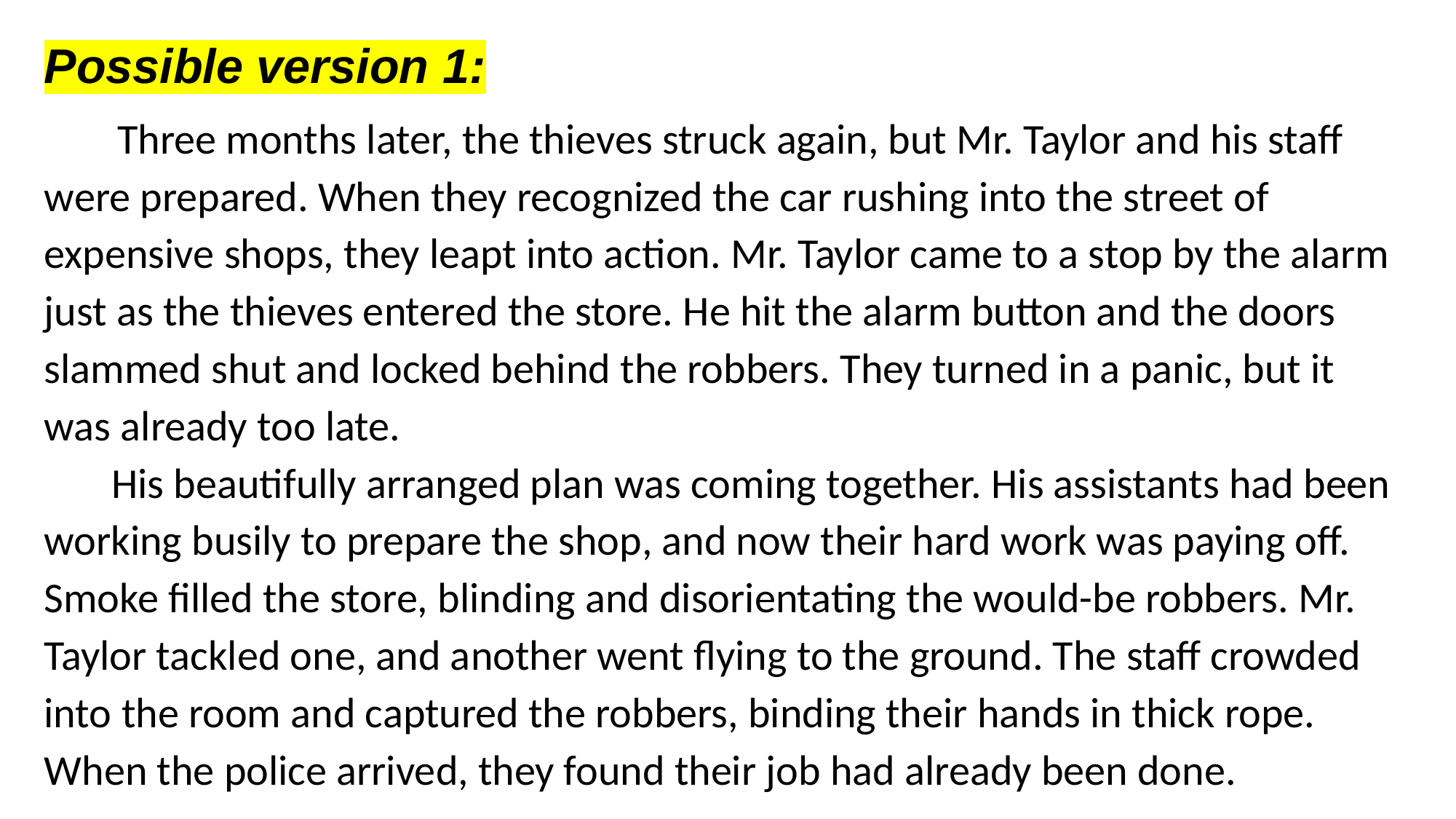

Possible version 1:
          Three months later, the thieves struck again, but Mr. Taylor and his staff were prepared. When they recognized the car rushing into the street of expensive shops, they leapt into action. Mr. Taylor came to a stop by the alarm just as the thieves entered the store. He hit the alarm button and the doors slammed shut and locked behind the robbers. They turned in a panic, but it was already too late.
       His beautifully arranged plan was coming together. His assistants had been working busily to prepare the shop, and now their hard work was paying off. Smoke filled the store, blinding and disorientating the would-be robbers. Mr. Taylor tackled one, and another went flying to the ground. The staff crowded into the room and captured the robbers, binding their hands in thick rope. When the police arrived, they found their job had already been done.